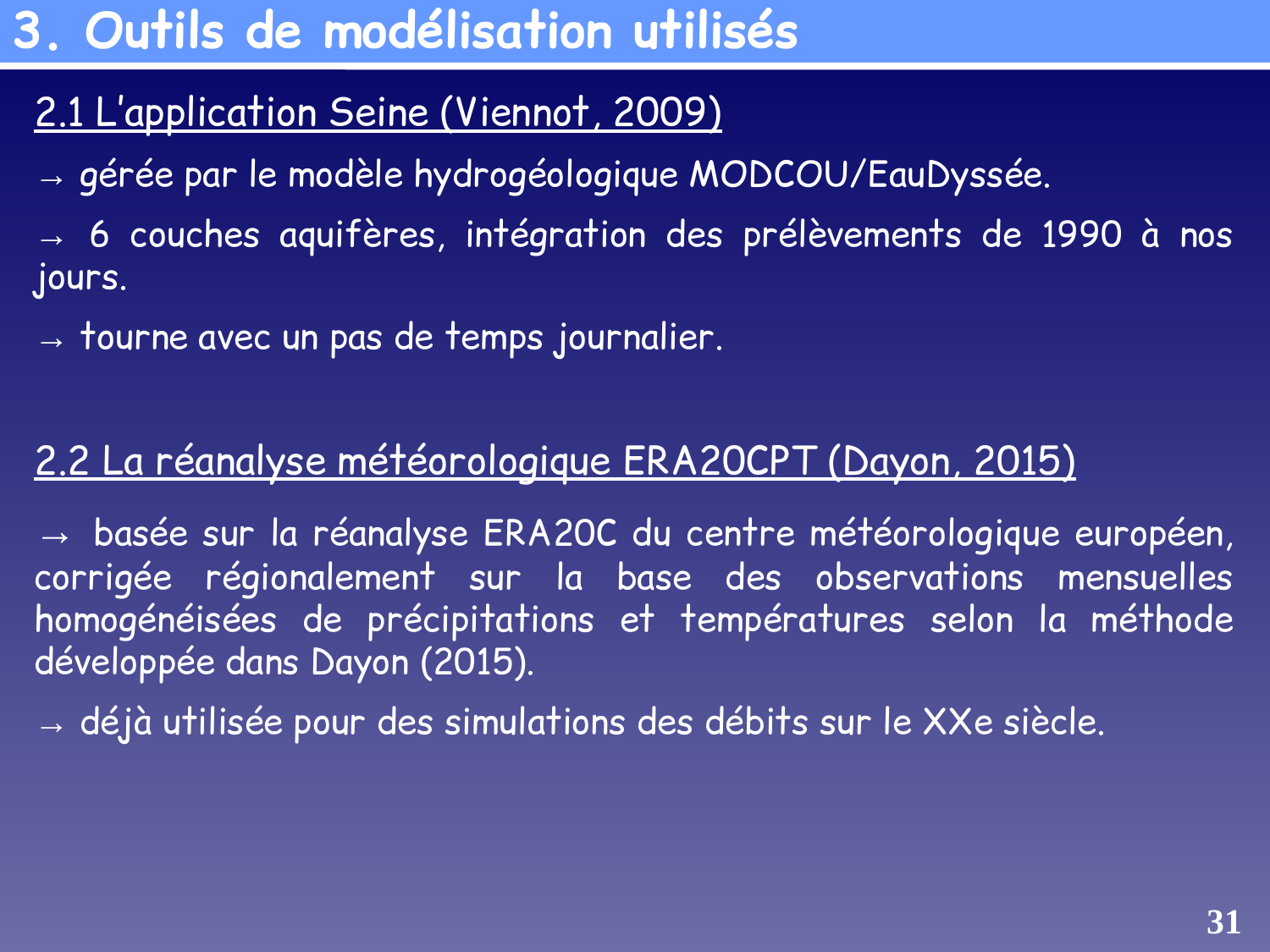

3. Outils de modélisation utilisés
2.1 L’application Seine (Viennot, 2009)
→ gérée par le modèle hydrogéologique MODCOU/EauDyssée.
→ 6 couches aquifères, intégration des prélèvements de 1990 à nos jours.
→ tourne avec un pas de temps journalier.

2.2 La réanalyse météorologique ERA20CPT (Dayon, 2015)
→ basée sur la réanalyse ERA20C du centre météorologique européen, corrigée régionalement sur la base des observations mensuelles homogénéisées de précipitations et températures selon la méthode développée dans Dayon (2015).
→ déjà utilisée pour des simulations des débits sur le XXe siècle.

31